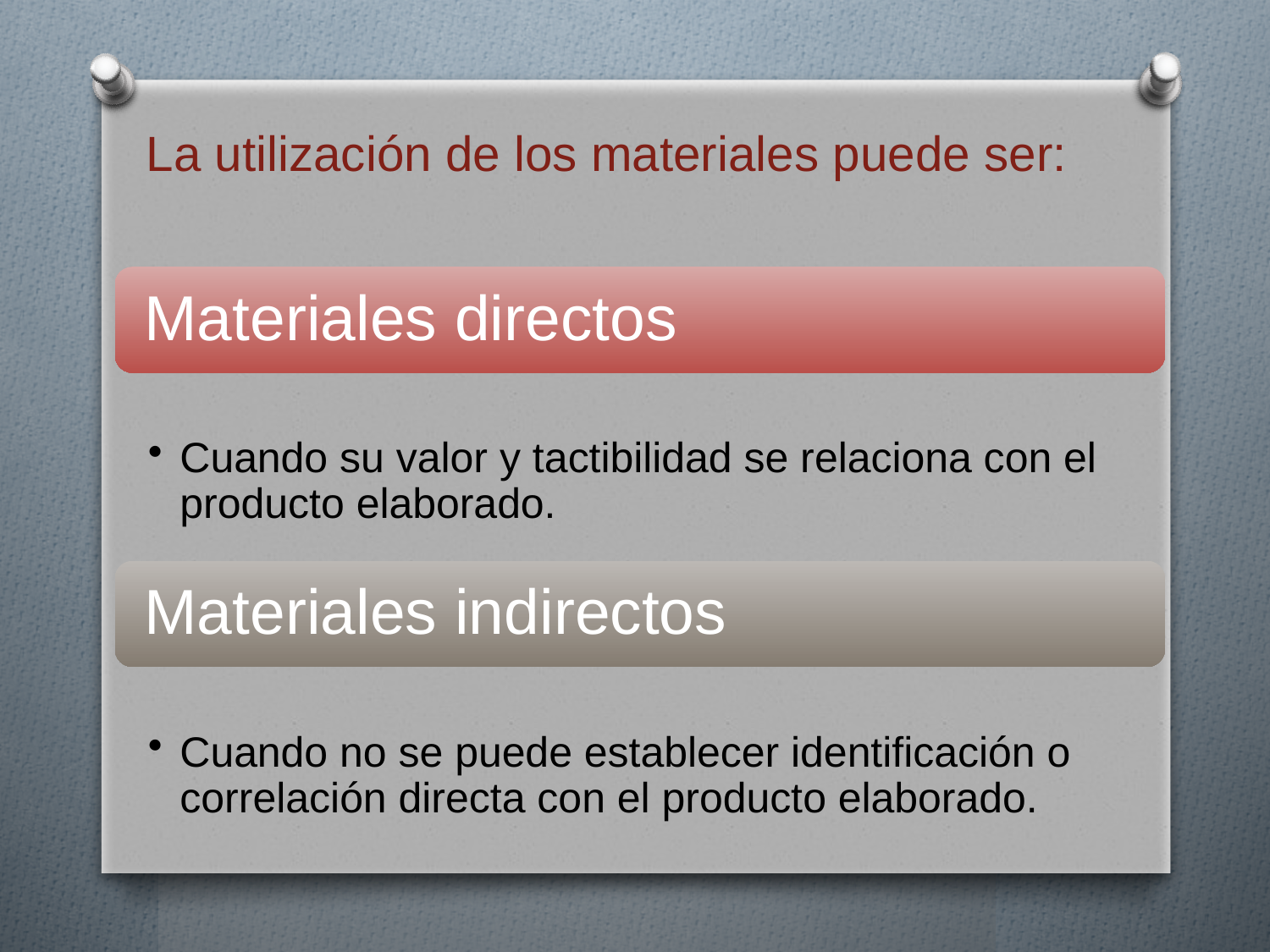

La utilización de los materiales puede ser:
Materiales directos

Cuando su valor y tactibilidad se relaciona con el producto elaborado.

Materiales indirectos

Cuando no se puede establecer identificación o correlación directa con el producto elaborado.